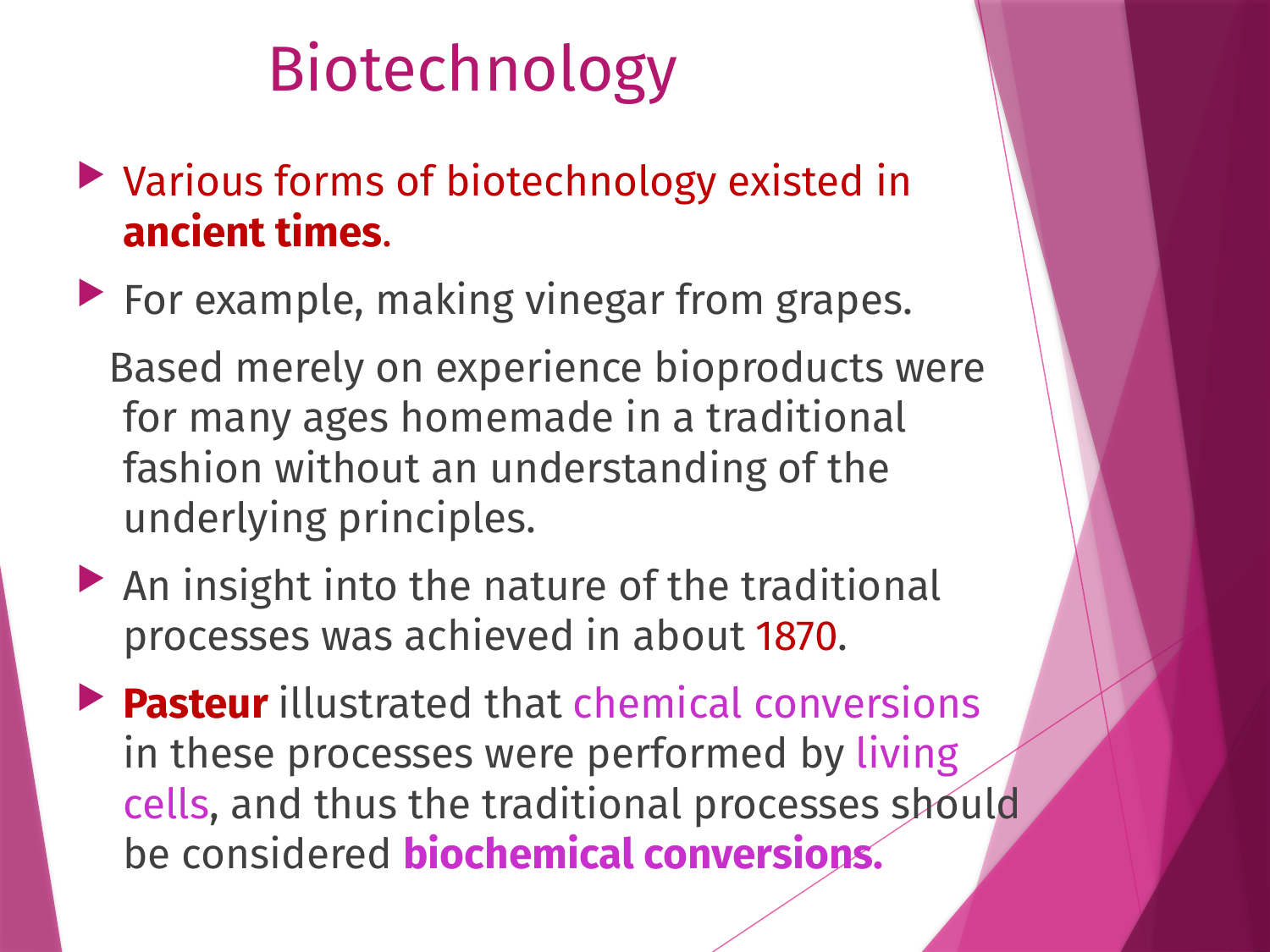

# Biotechnology
Various forms of biotechnology existed in ancient times.
For example, making vinegar from grapes.
   Based merely on experience bioproducts were for many ages homemade in a traditional fashion without an understanding of the underlying principles.
An insight into the nature of the traditional processes was achieved in about 1870.
Pasteur illustrated that chemical conversions in these processes were performed by living cells, and thus the traditional processes should be considered biochemical conversions.